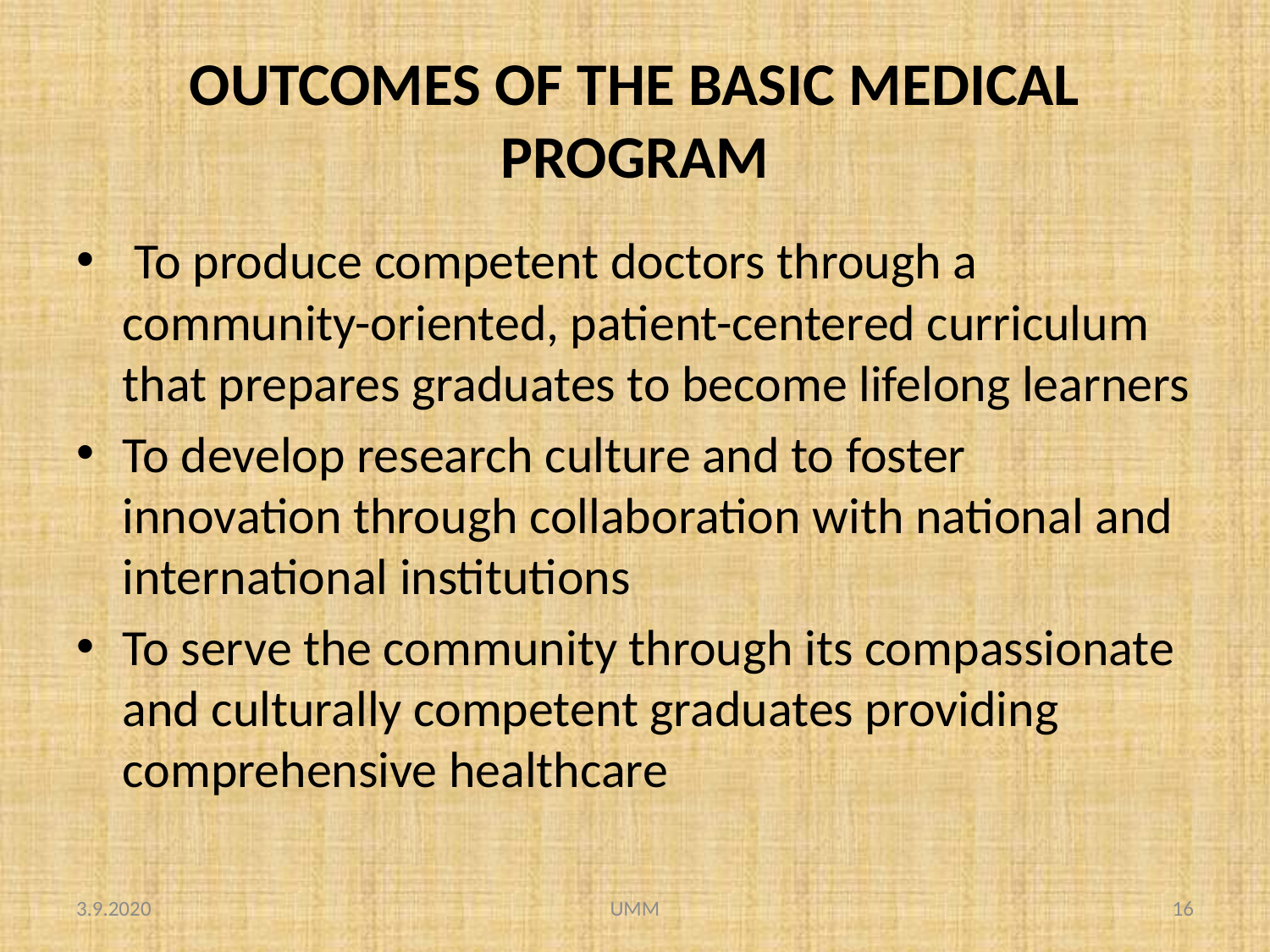

# OUTCOMES OF THE BASIC MEDICAL PROGRAM
 To produce competent doctors through a community-oriented, patient-centered curriculum that prepares graduates to become lifelong learners
To develop research culture and to foster innovation through collaboration with national and international institutions
To serve the community through its compassionate and culturally competent graduates providing comprehensive healthcare

3.9.2020
UMM
16